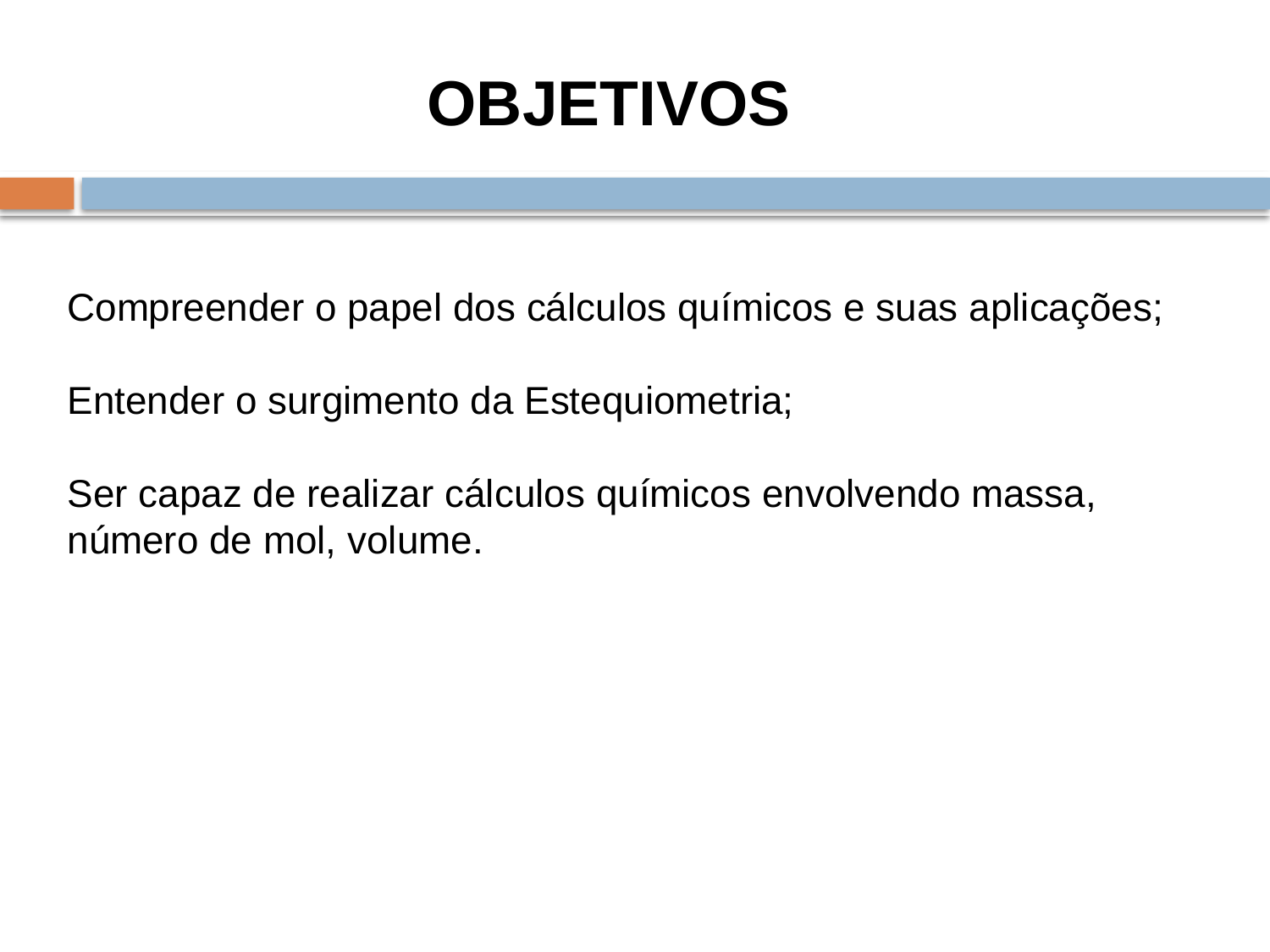

OBJETIVOS
Compreender o papel dos cálculos químicos e suas aplicações;

Entender o surgimento da Estequiometria;

Ser capaz de realizar cálculos químicos envolvendo massa, número de mol, volume.